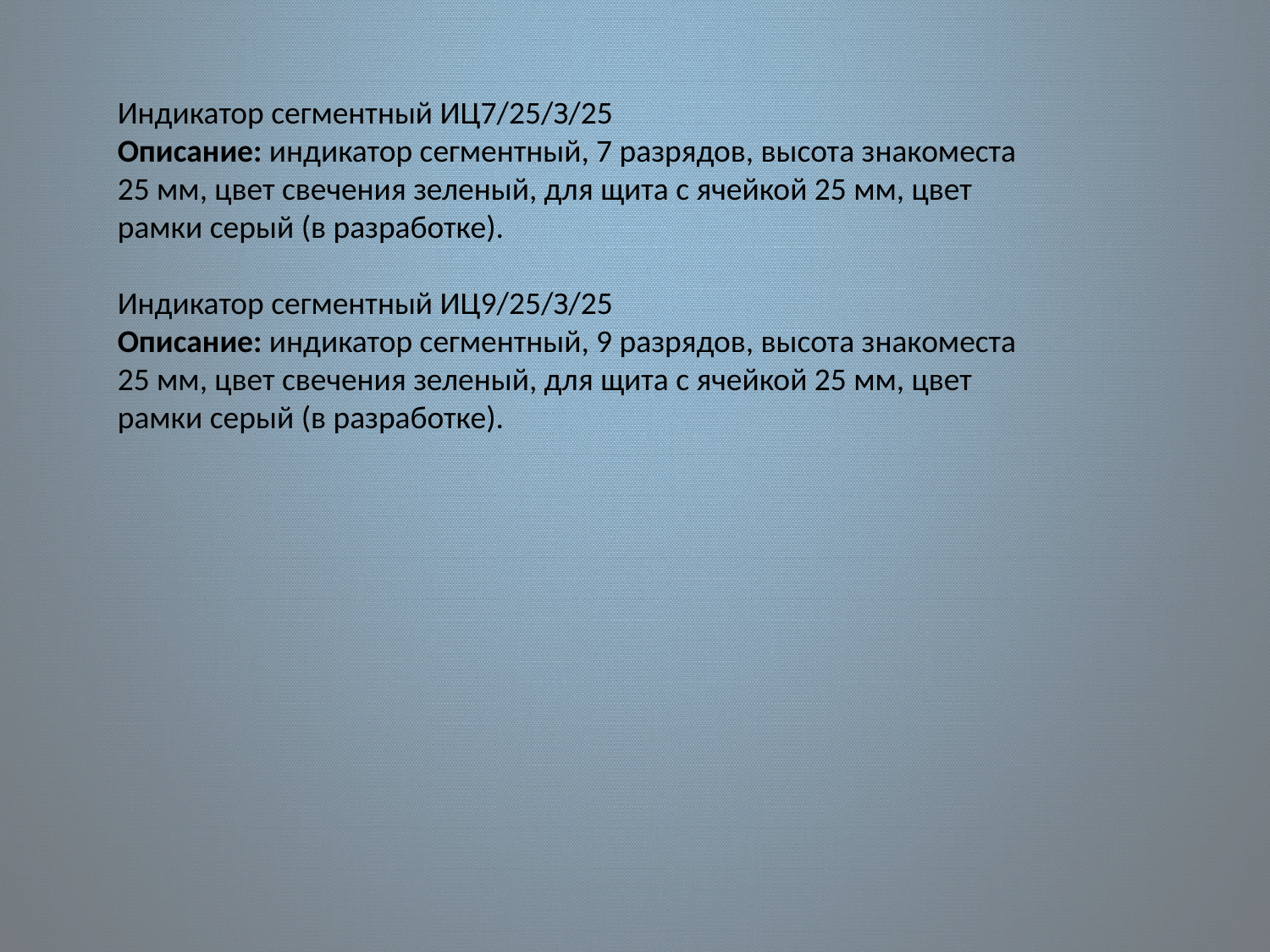

Индикатор сегментный ИЦ7/25/З/25
Описание: индикатор сегментный, 7 разрядов, высота знакоместа 25 мм, цвет свечения зеленый, для щита с ячейкой 25 мм, цвет рамки серый (в разработке).

Индикатор сегментный ИЦ9/25/З/25
Описание: индикатор сегментный, 9 разрядов, высота знакоместа 25 мм, цвет свечения зеленый, для щита с ячейкой 25 мм, цвет рамки серый (в разработке).